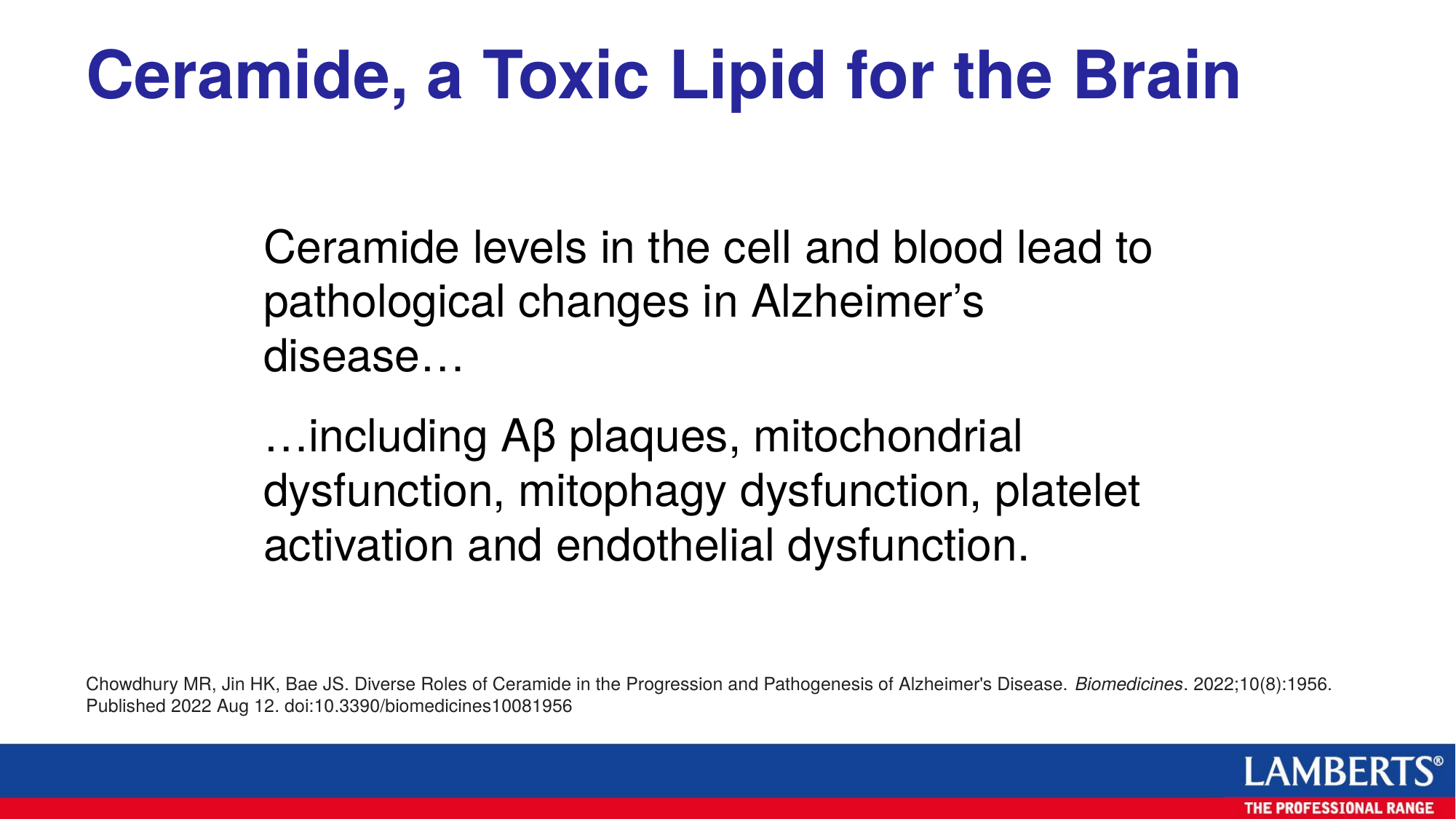

Ceramide, a Toxic Lipid for the Brain
Ceramide levels in the cell and blood lead to pathological changes in Alzheimer’s disease…

…including Aβ plaques, mitochondrial dysfunction, mitophagy dysfunction, platelet activation and endothelial dysfunction.
Chowdhury MR, Jin HK, Bae JS. Diverse Roles of Ceramide in the Progression and Pathogenesis of Alzheimer's Disease. Biomedicines. 2022;10(8):1956. Published 2022 Aug 12. doi:10.3390/biomedicines10081956